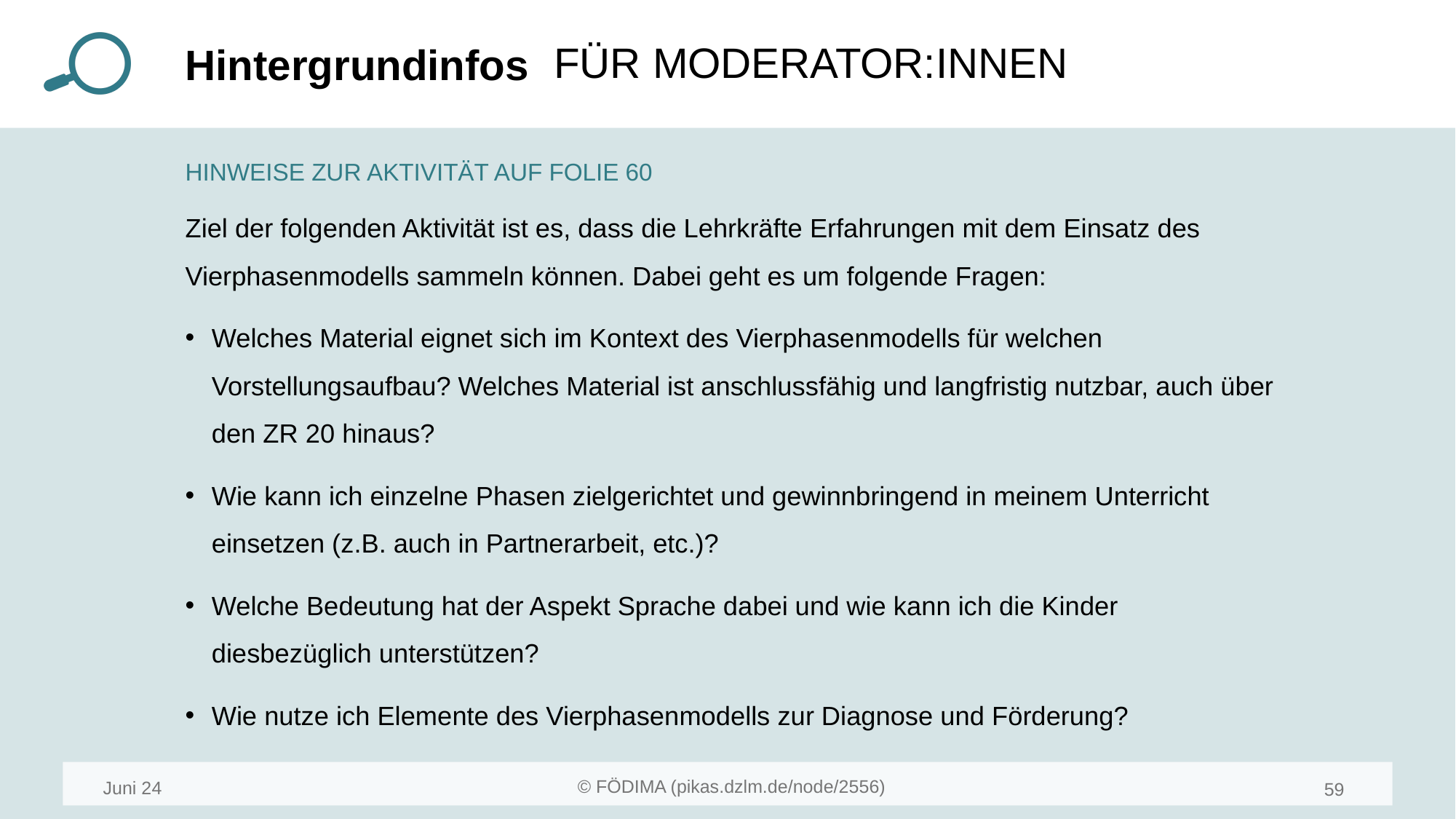

HINWEISE ZUR AKTIVITÄT AUF FOLIE 60

Ziel der folgenden Aktivität ist es, dass die Lehrkräfte Erfahrungen mit dem Einsatz des Vierphasenmodells sammeln können. Dabei geht es um folgende Fragen:
Welches Material eignet sich im Kontext des Vierphasenmodells für welchen Vorstellungsaufbau? Welches Material ist anschlussfähig und langfristig nutzbar, auch über den ZR 20 hinaus?
Wie kann ich einzelne Phasen zielgerichtet und gewinnbringend in meinem Unterricht einsetzen (z.B. auch in Partnerarbeit, etc.)?
Welche Bedeutung hat der Aspekt Sprache dabei und wie kann ich die Kinder diesbezüglich unterstützen?
Wie nutze ich Elemente des Vierphasenmodells zur Diagnose und Förderung?

Juni 24
59